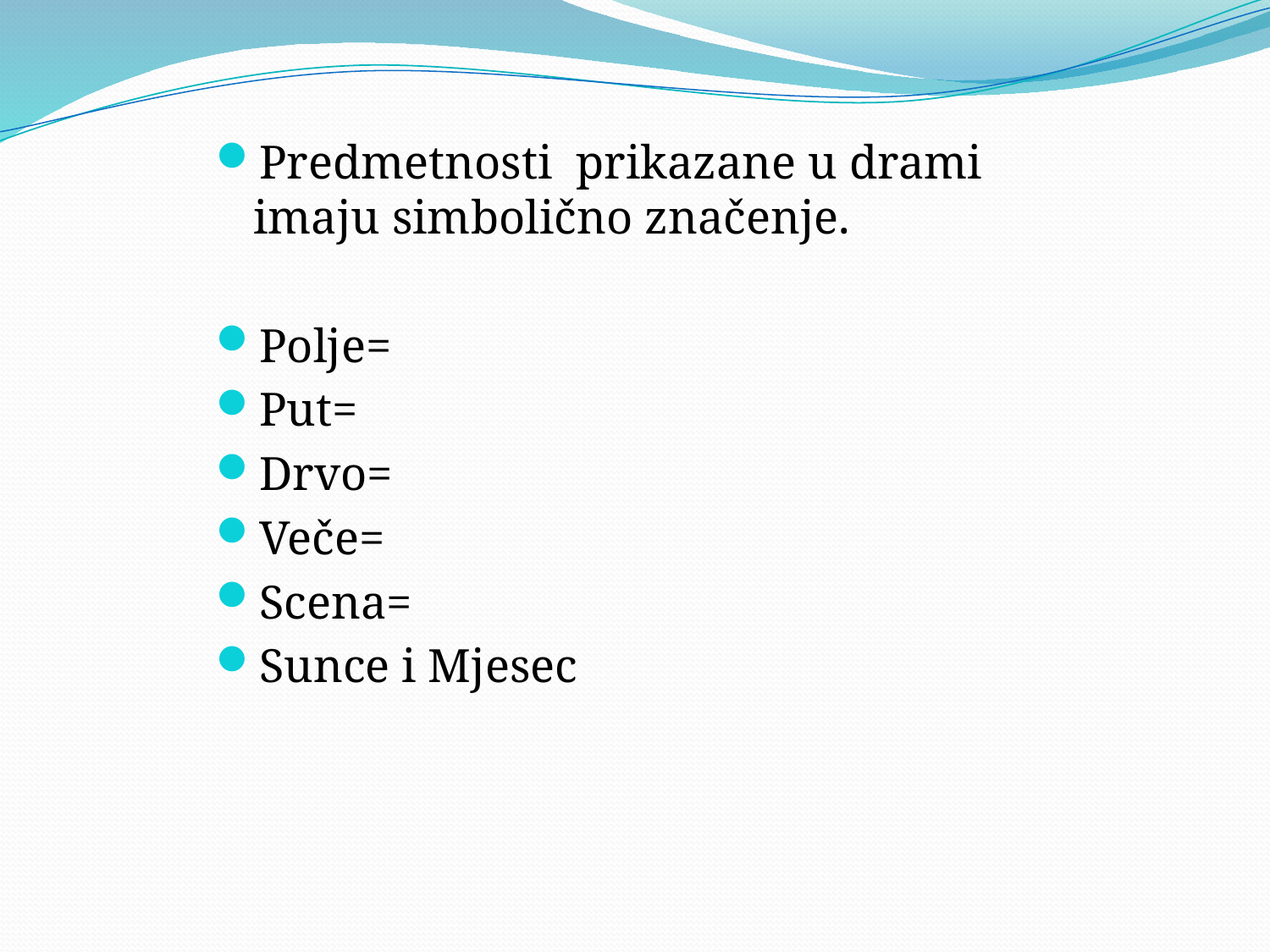

Predmetnosti  prikazane u drami imaju simbolično značenje.

Polje=
Put=
Drvo=
Veče=
Scena=
Sunce i Mjesec